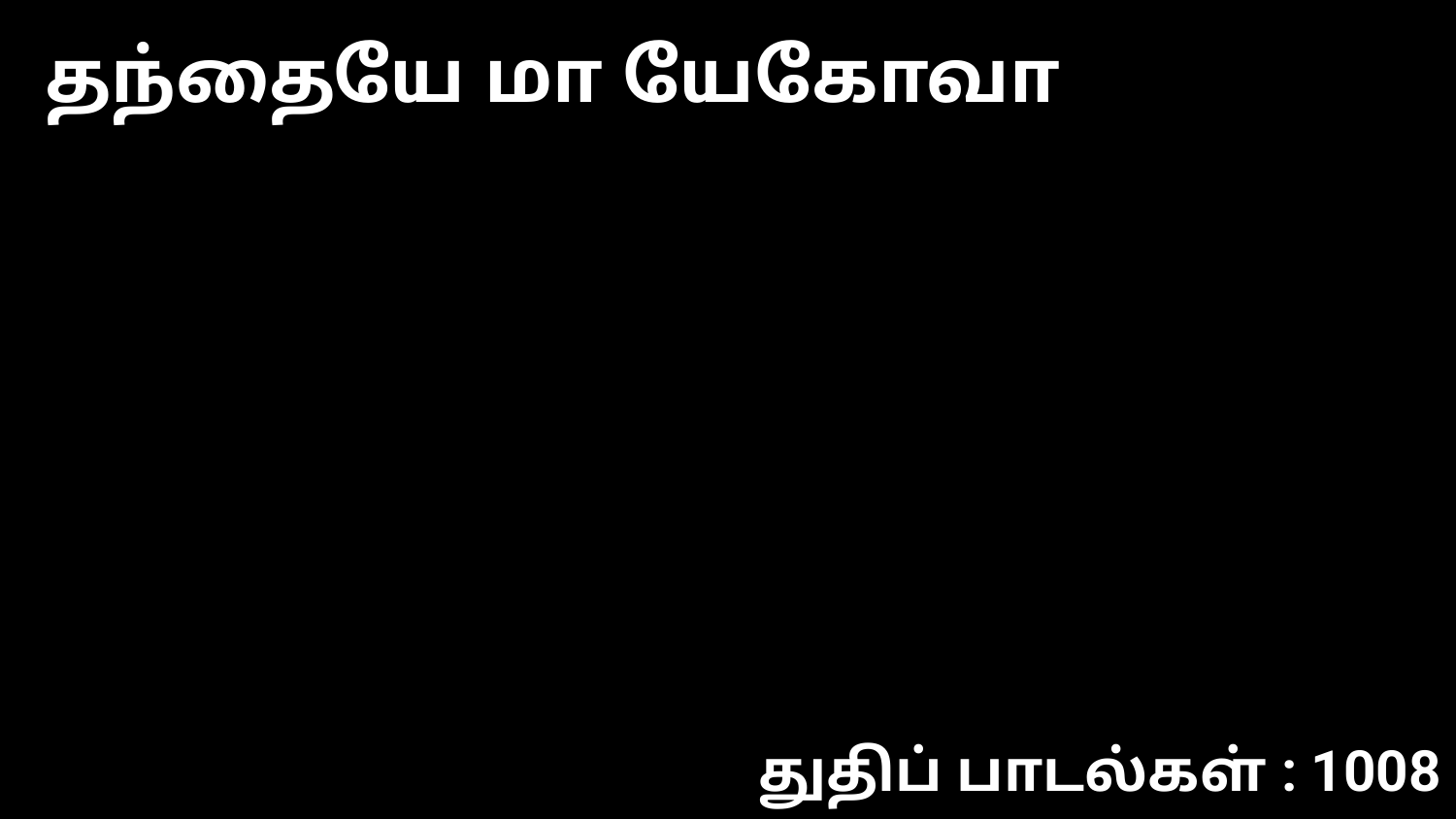

தந்தையே மா யேகோவா
துதிப் பாடல்கள் : 1008